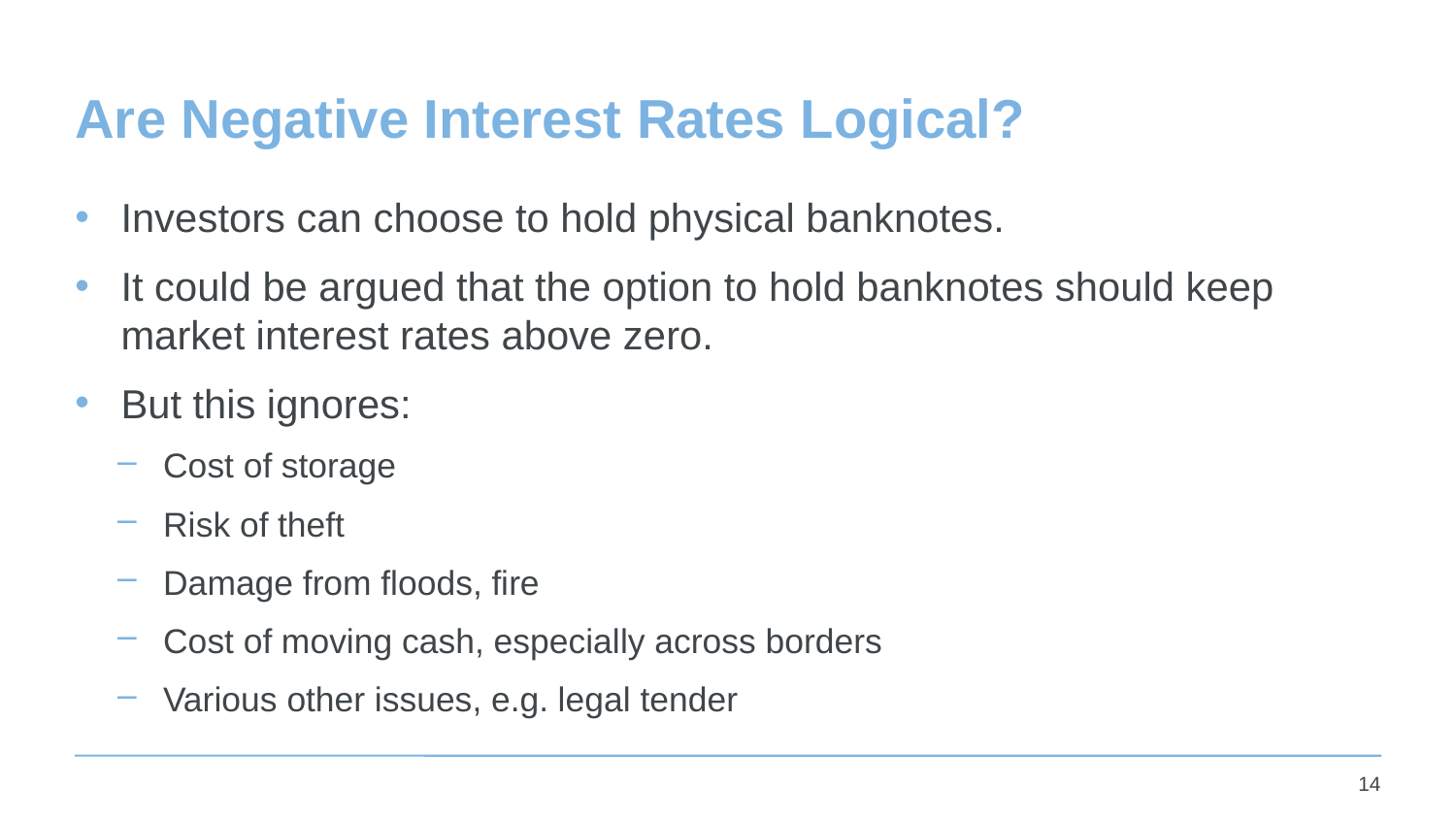

# Are Negative Interest Rates Logical?
Investors can choose to hold physical banknotes.
It could be argued that the option to hold banknotes should keep market interest rates above zero.
But this ignores:
Cost of storage
Risk of theft
Damage from floods, fire
Cost of moving cash, especially across borders
Various other issues, e.g. legal tender

14